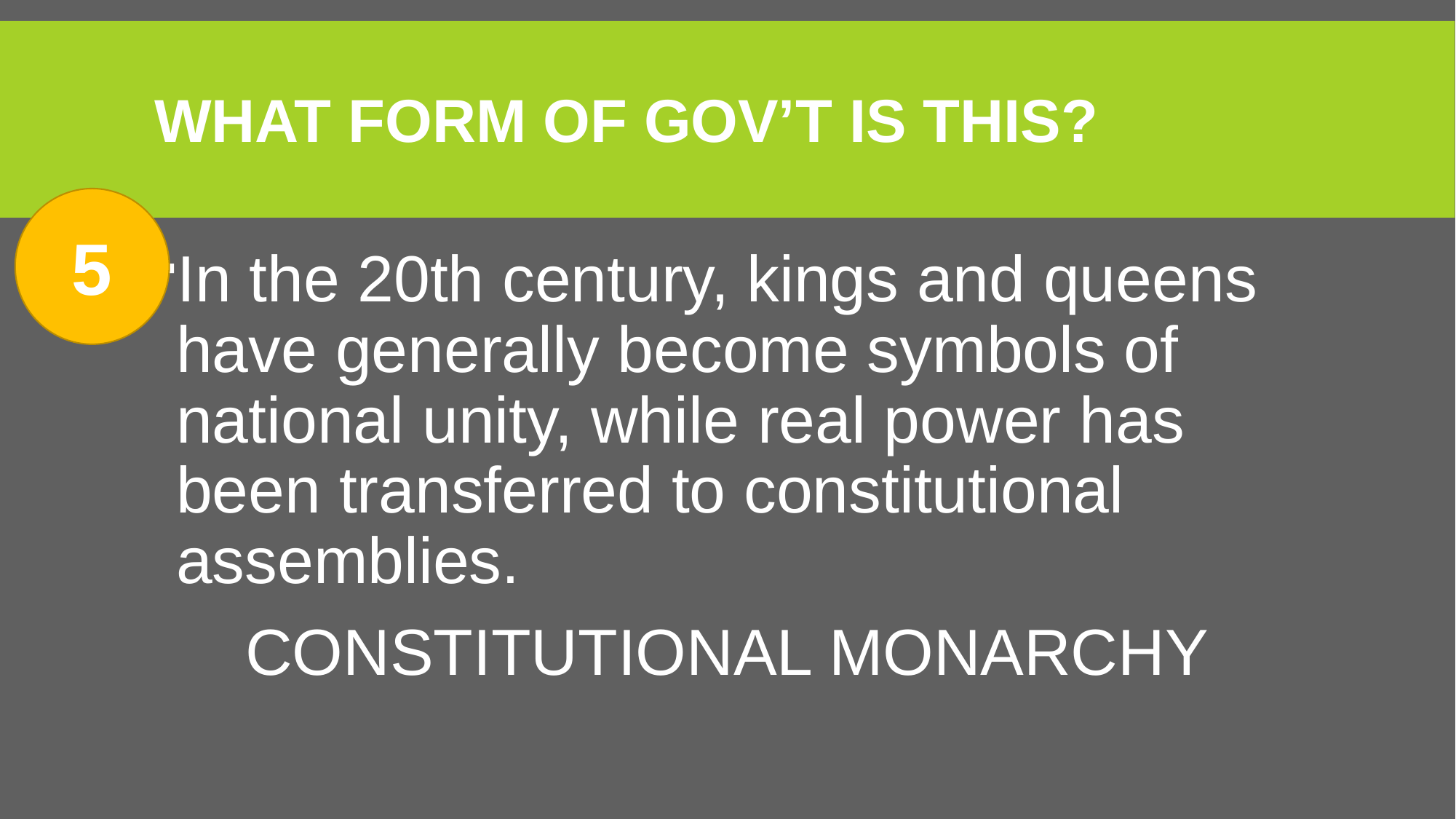

# What Form of Gov’t Is This?
5
In the 20th century, kings and queens have generally become symbols of national unity, while real power has been transferred to constitutional assemblies.
CONSTITUTIONAL MONARCHY